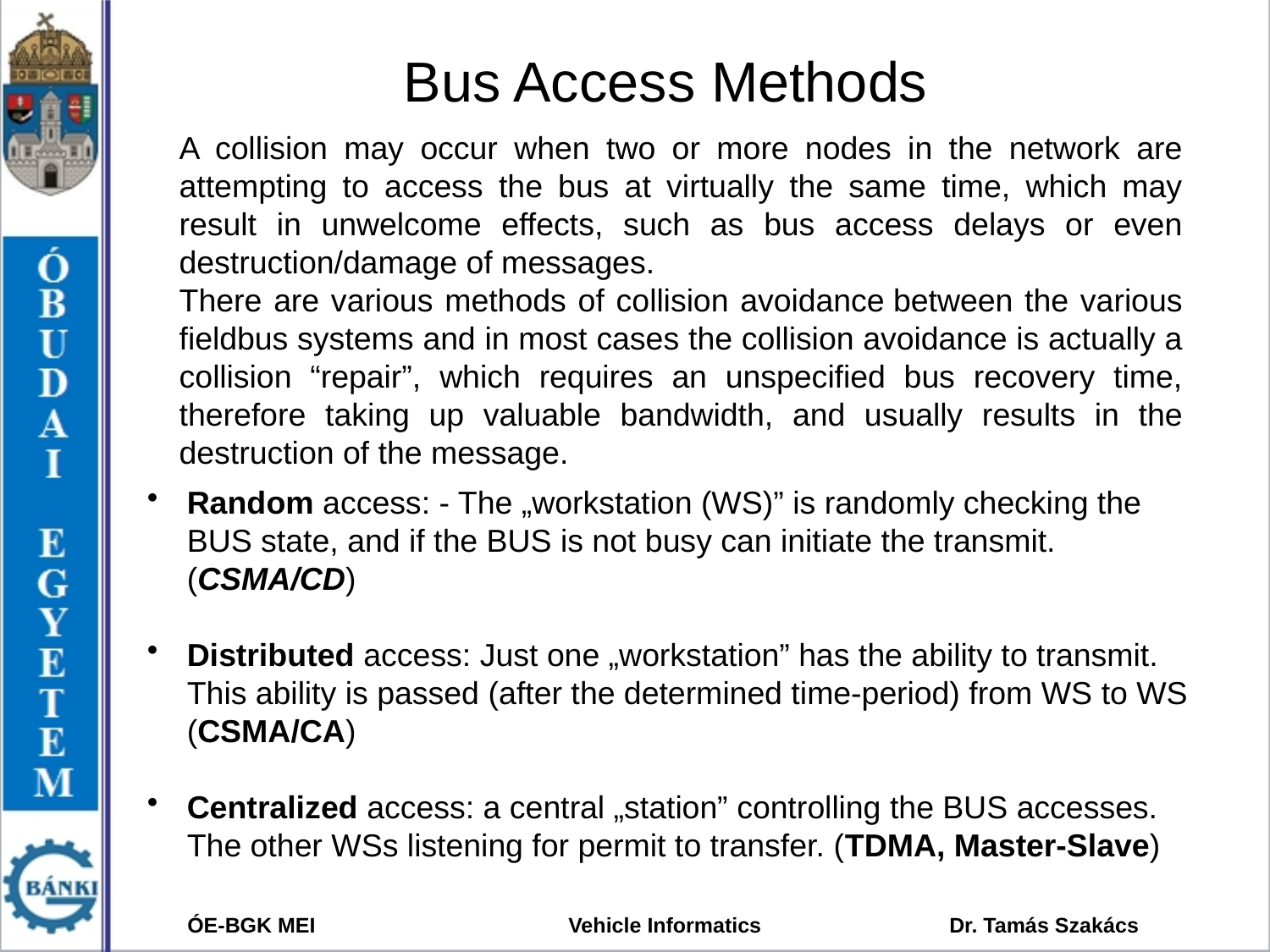

# Bus Access Methods
A collision may occur when two or more nodes in the network are attempting to access the bus at virtually the same time, which may result in unwelcome effects, such as bus access delays or even destruction/damage of messages.
There are various methods of collision avoidance between the various fieldbus systems and in most cases the collision avoidance is actually a collision “repair”, which requires an unspecified bus recovery time, therefore taking up valuable bandwidth, and usually results in the destruction of the message.
Random access: - The „workstation (WS)” is randomly checking the BUS state, and if the BUS is not busy can initiate the transmit. (CSMA/CD)

Distributed access: Just one „workstation” has the ability to transmit. This ability is passed (after the determined time-period) from WS to WS (CSMA/CA)

Centralized access: a central „station” controlling the BUS accesses. The other WSs listening for permit to transfer. (TDMA, Master-Slave)
ÓE-BGK MEI	 	Vehicle Informatics		Dr. Tamás Szakács